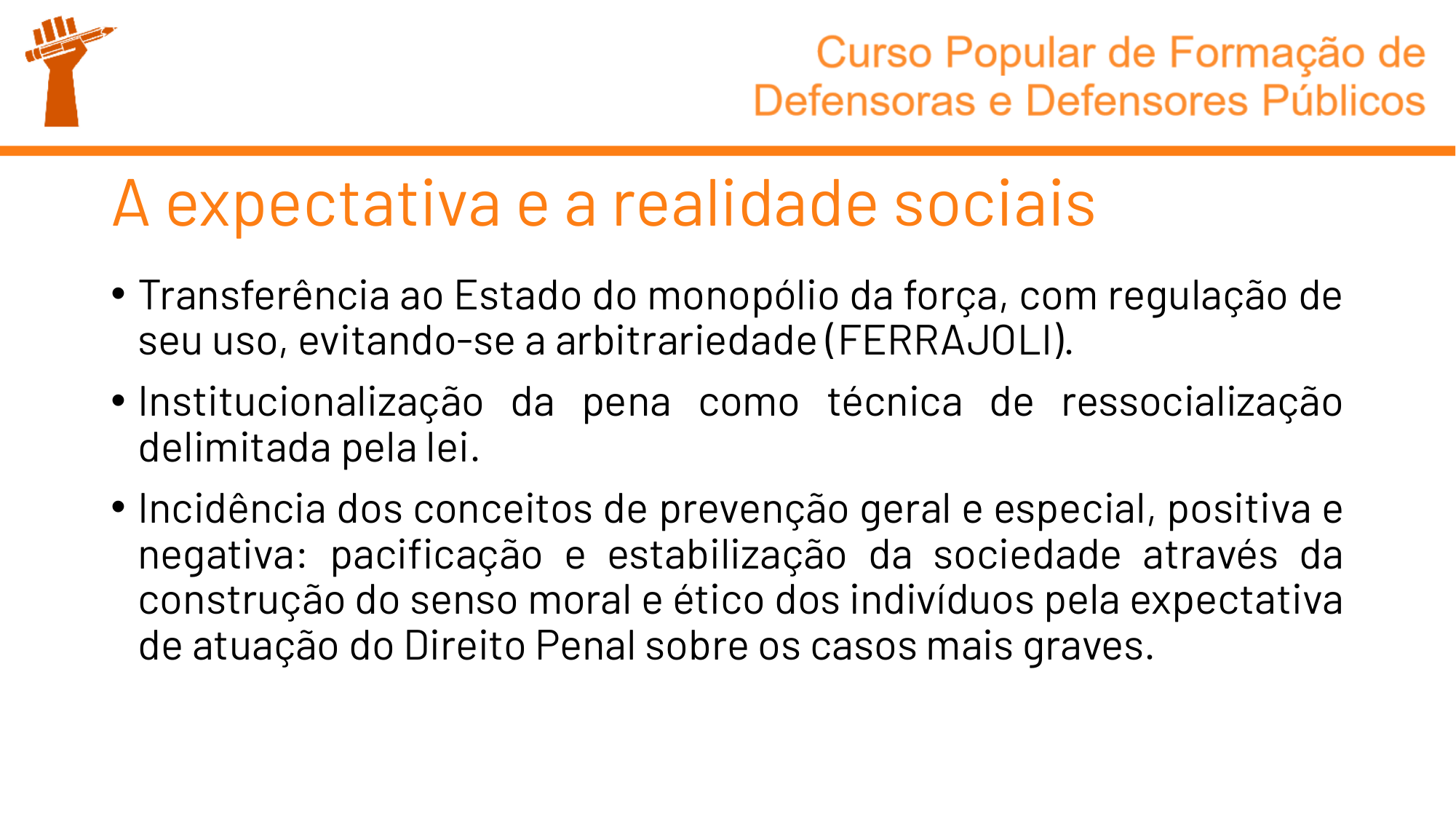

# A expectativa e a realidade sociais
Transferência ao Estado do monopólio da força, com regulação de seu uso, evitando-se a arbitrariedade (FERRAJOLI).
Institucionalização da pena como técnica de ressocialização delimitada pela lei.
Incidência dos conceitos de prevenção geral e especial, positiva e negativa: pacificação e estabilização da sociedade através da construção do senso moral e ético dos indivíduos pela expectativa de atuação do Direito Penal sobre os casos mais graves.